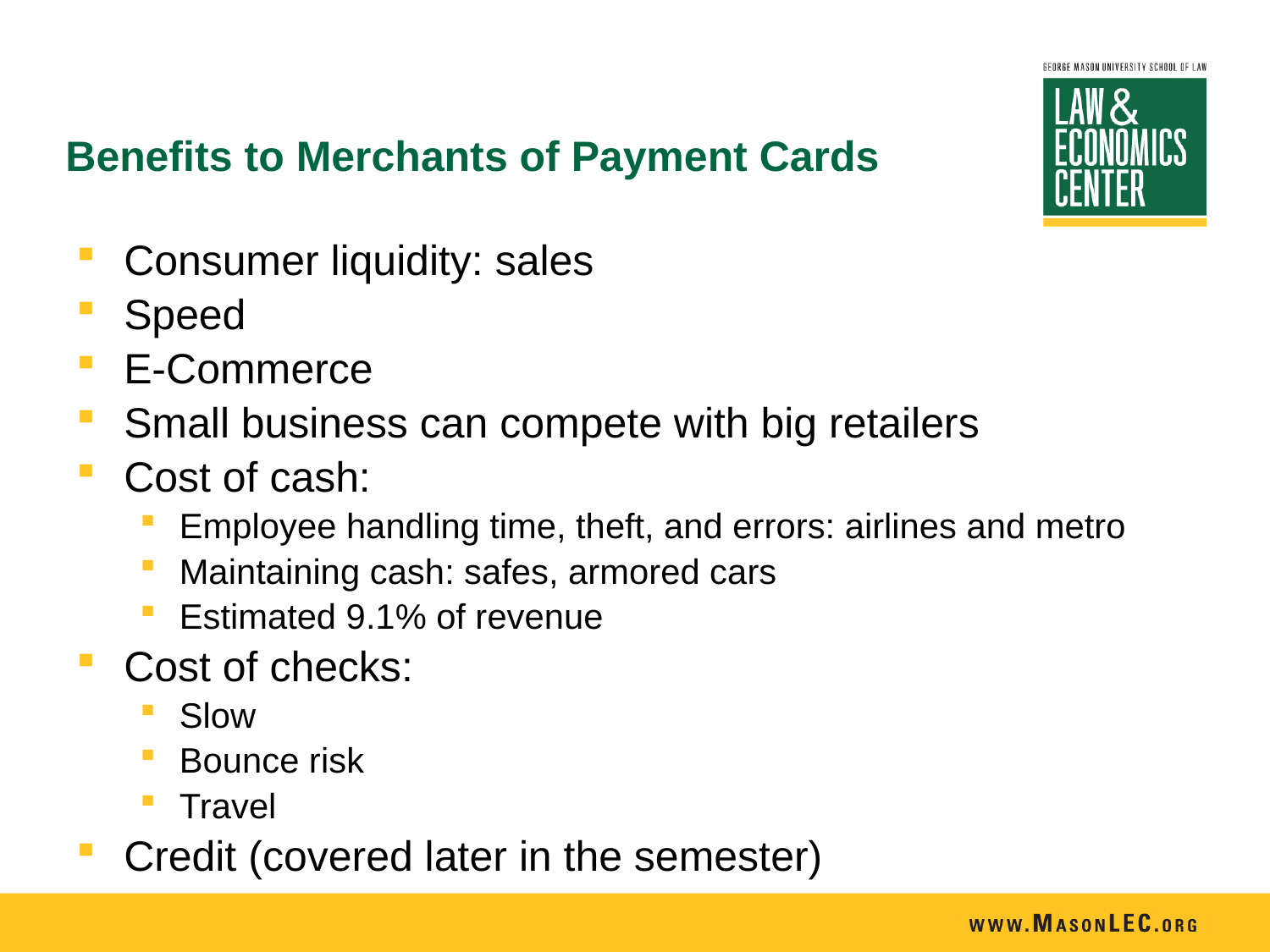

# Benefits to Merchants of Payment Cards
Consumer liquidity: sales
Speed
E-Commerce
Small business can compete with big retailers
Cost of cash:
Employee handling time, theft, and errors: airlines and metro
Maintaining cash: safes, armored cars
Estimated 9.1% of revenue
Cost of checks:
Slow
Bounce risk
Travel
Credit (covered later in the semester)